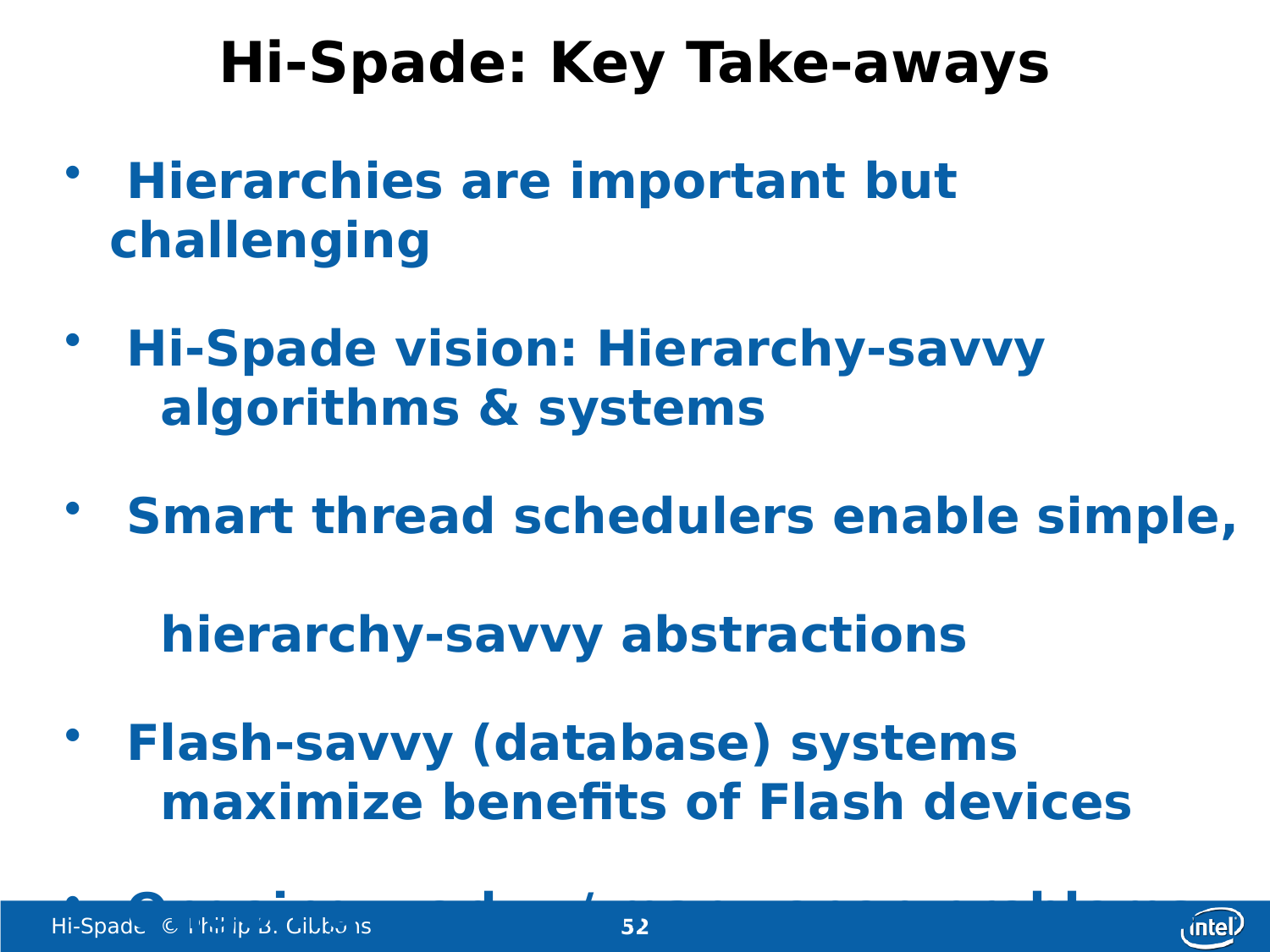

# Hi-Spade: Key Take-aways
 Hierarchies are important but challenging
 Hi-Spade vision: Hierarchy-savvy
   algorithms & systems
 Smart thread schedulers enable simple,
   hierarchy-savvy abstractions
 Flash-savvy (database) systems
   maximize benefits of Flash devices
 Ongoing work w/ many open problems